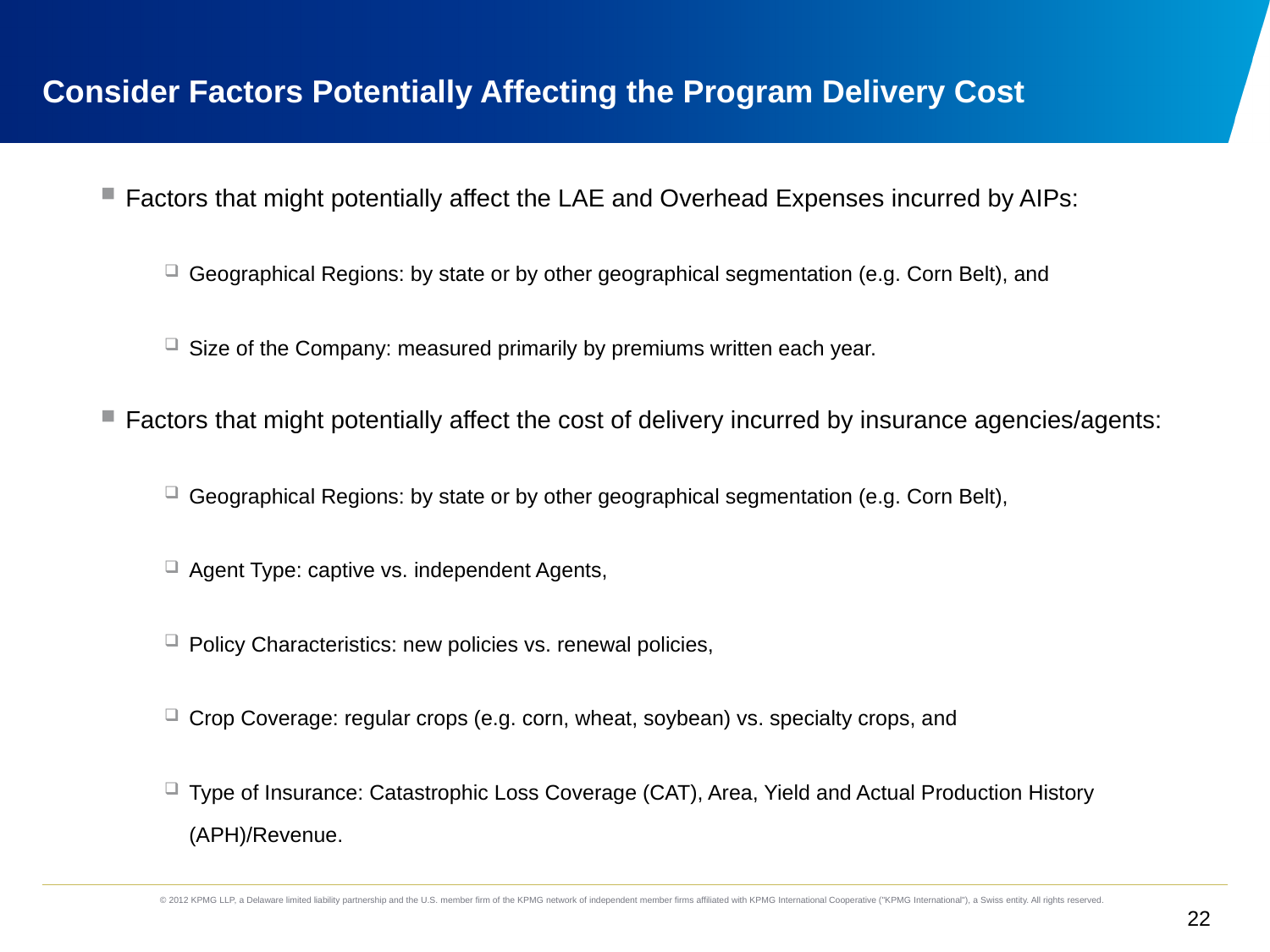

# Consider Factors Potentially Affecting the Program Delivery Cost
Objectives
Factors that might potentially affect the LAE and Overhead Expenses incurred by AIPs:
Geographical Regions: by state or by other geographical segmentation (e.g. Corn Belt), and
Size of the Company: measured primarily by premiums written each year.
Factors that might potentially affect the cost of delivery incurred by insurance agencies/agents:
Geographical Regions: by state or by other geographical segmentation (e.g. Corn Belt),
Agent Type: captive vs. independent Agents,
Policy Characteristics: new policies vs. renewal policies,
Crop Coverage: regular crops (e.g. corn, wheat, soybean) vs. specialty crops, and
Type of Insurance: Catastrophic Loss Coverage (CAT), Area, Yield and Actual Production History (APH)/Revenue.

22